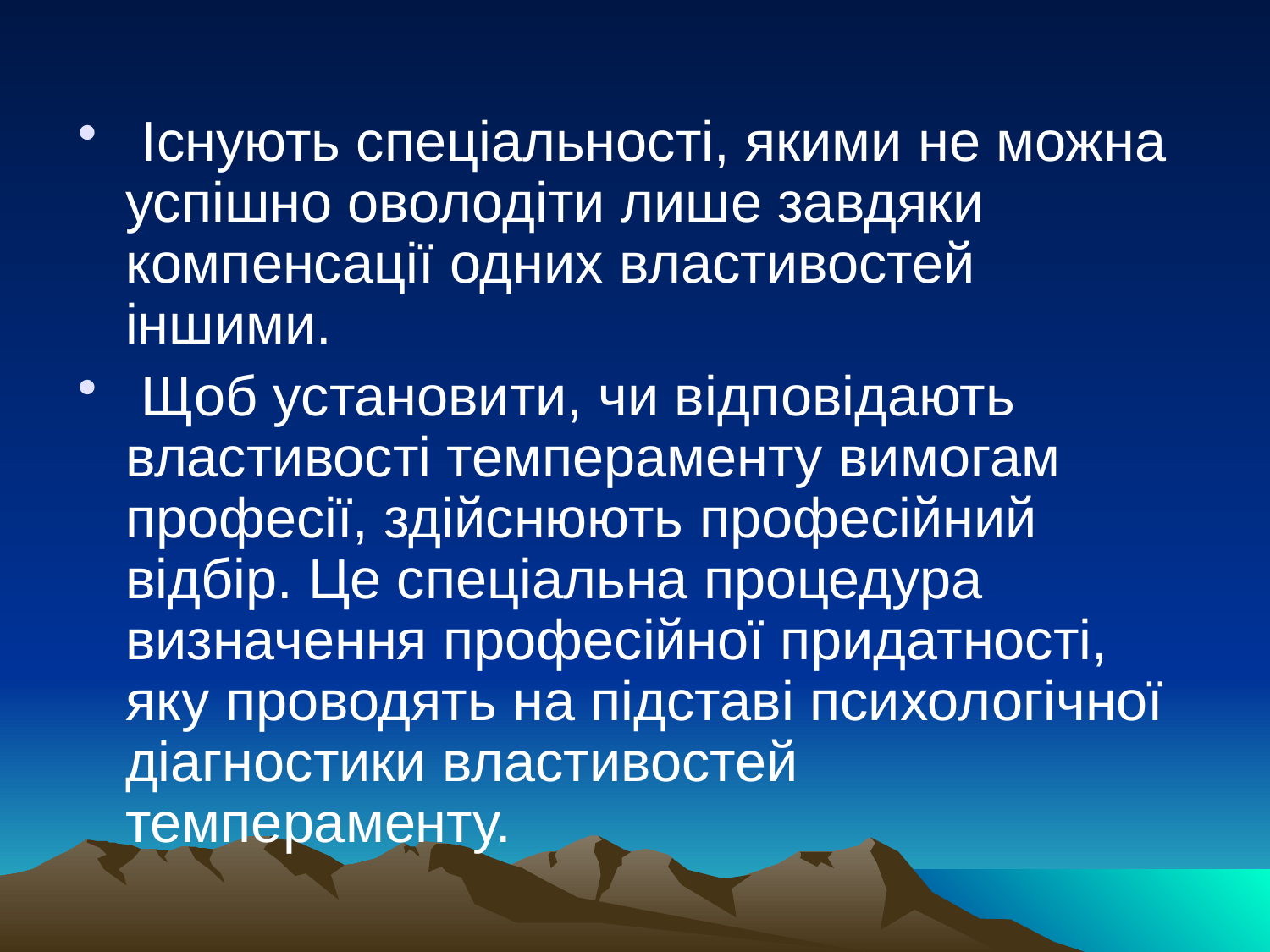

#
 Існують спеціальності, якими не можна успішно оволодіти лише завдяки компенсації одних властивостей іншими.
 Щоб установити, чи відповідають властивості темпераменту вимогам професії, здійснюють професійний відбір. Це спеціальна процедура визначення професійної придатності, яку проводять на підставі психологічної діагностики властивостей темпераменту.